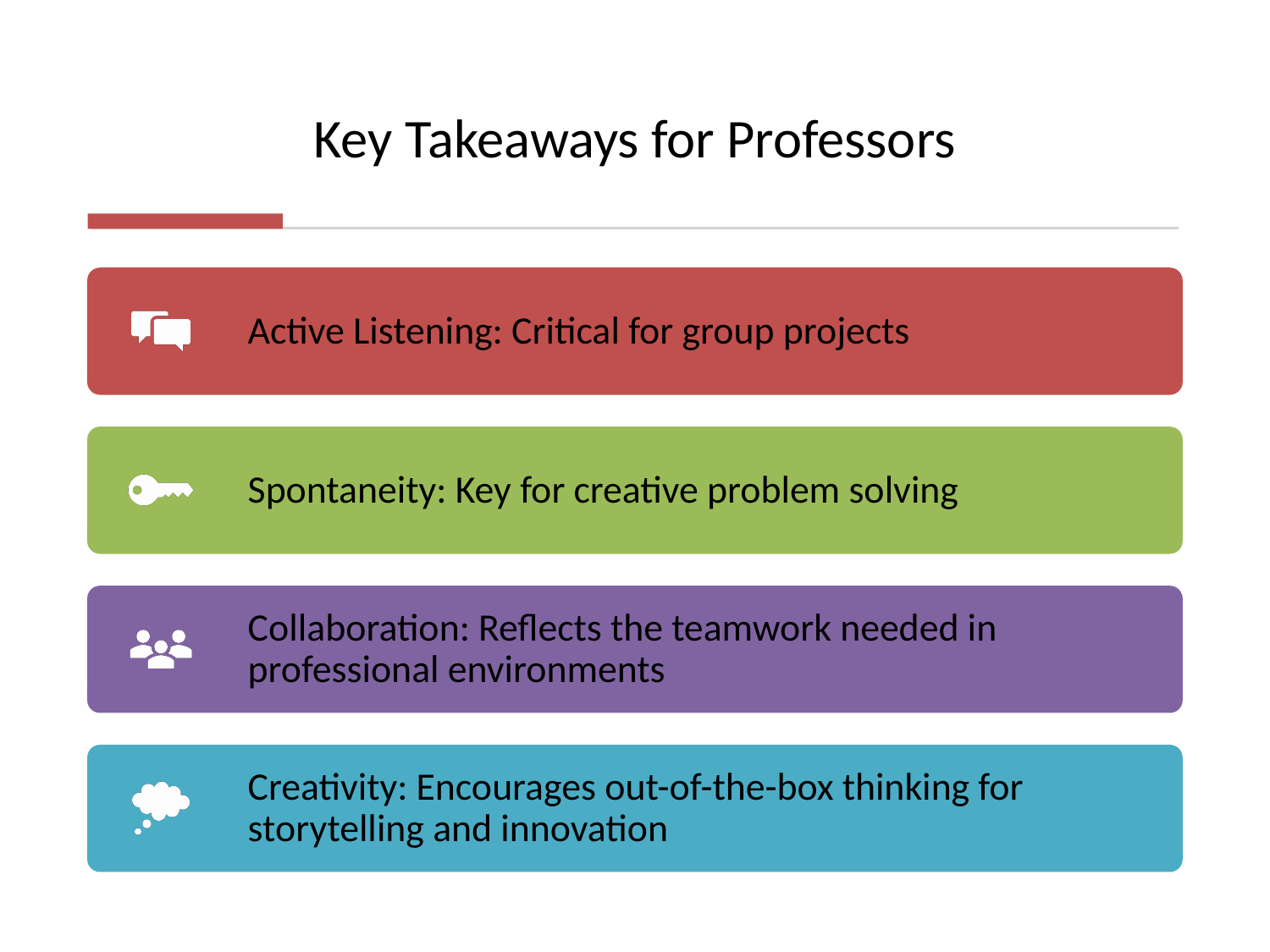

# Key Takeaways for Professors

Active Listening: Critical for group projects
Spontaneity: Key for creative problem solving
Collaboration: Reflects the teamwork needed in professional environments
Creativity: Encourages out-of-the-box thinking for storytelling and innovation